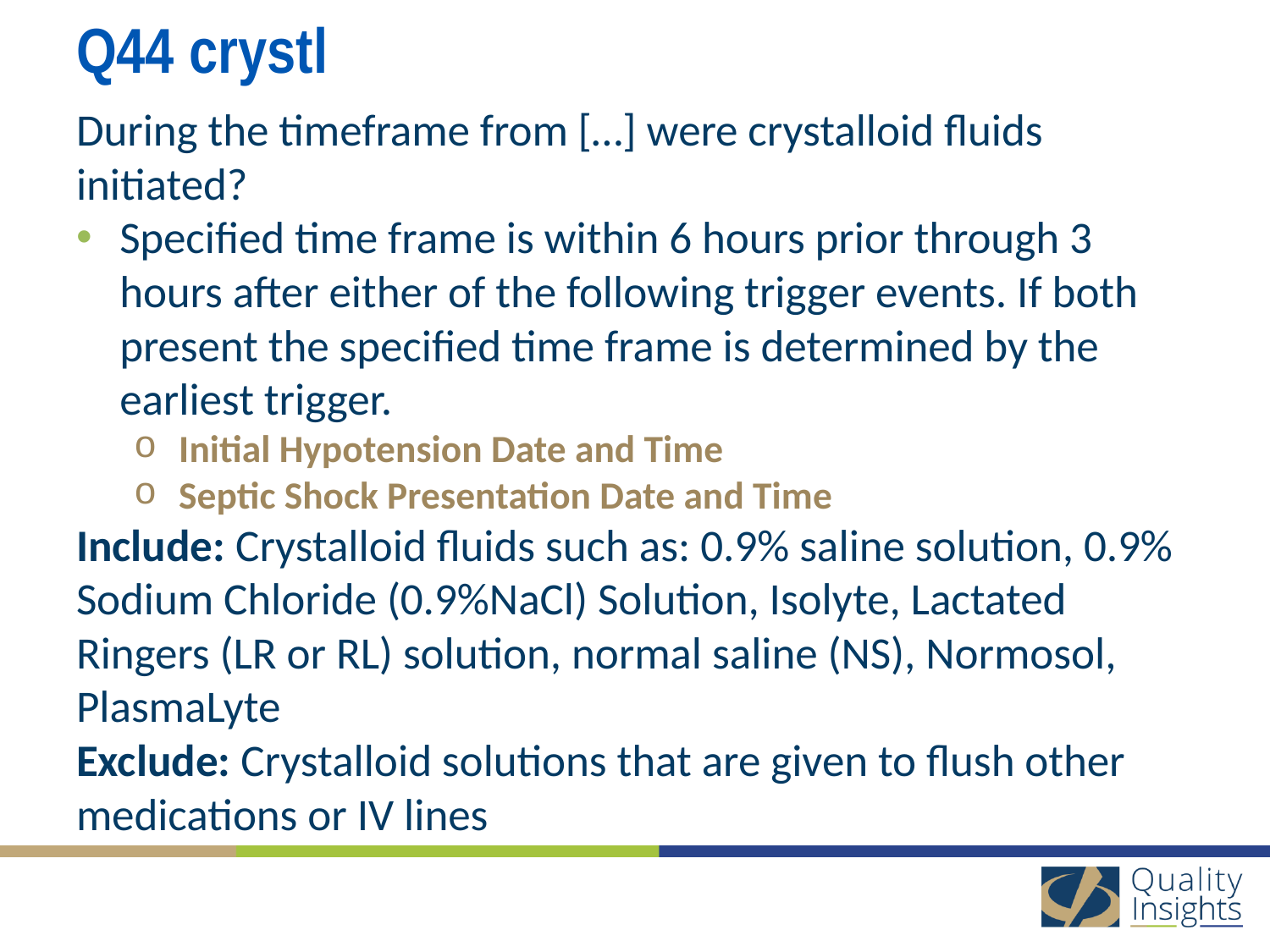

# Q44 crystl
During the timeframe from […] were crystalloid fluids initiated?
Specified time frame is within 6 hours prior through 3 hours after either of the following trigger events. If both present the specified time frame is determined by the earliest trigger.
 Initial Hypotension Date and Time
 Septic Shock Presentation Date and Time
Include: Crystalloid fluids such as: 0.9% saline solution, 0.9% Sodium Chloride (0.9%NaCl) Solution, Isolyte, Lactated Ringers (LR or RL) solution, normal saline (NS), Normosol, PlasmaLyte
Exclude: Crystalloid solutions that are given to flush other medications or IV lines